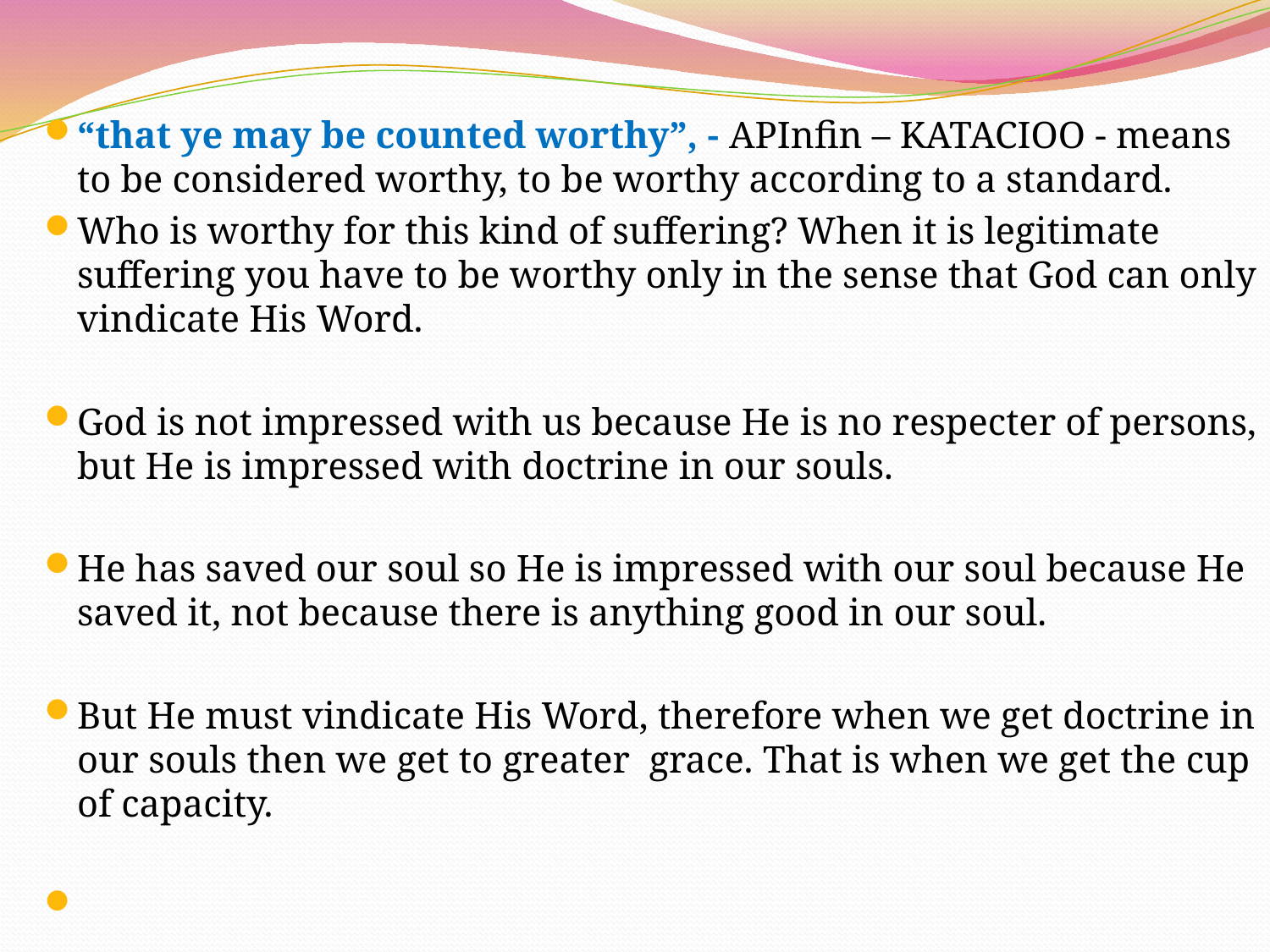

“that ye may be counted worthy”, - APInfin – KATACIOO - means to be considered worthy, to be worthy according to a standard.
Who is worthy for this kind of suffering? When it is legitimate suffering you have to be worthy only in the sense that God can only vindicate His Word.

God is not impressed with us because He is no respecter of persons, but He is impressed with doctrine in our souls.

He has saved our soul so He is impressed with our soul because He saved it, not because there is anything good in our soul.

But He must vindicate His Word, therefore when we get doctrine in our souls then we get to greater  grace. That is when we get the cup of capacity.